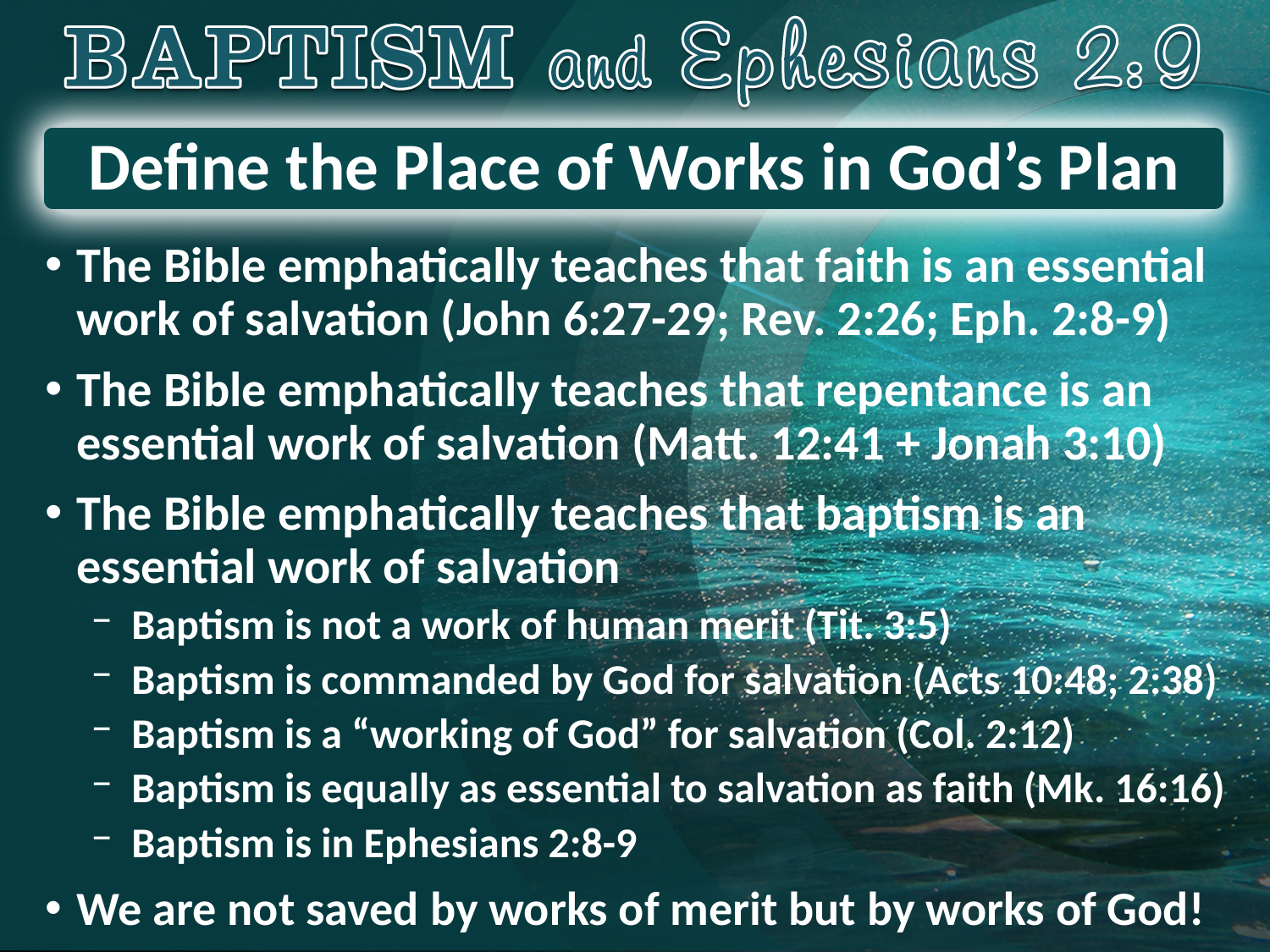

# Define the Place of Works in God’s Plan
The Bible emphatically teaches that faith is an essential work of salvation (John 6:27-29; Rev. 2:26; Eph. 2:8-9)
The Bible emphatically teaches that repentance is an essential work of salvation (Matt. 12:41 + Jonah 3:10)
The Bible emphatically teaches that baptism is an essential work of salvation
Baptism is not a work of human merit (Tit. 3:5)
Baptism is commanded by God for salvation (Acts 10:48; 2:38)
Baptism is a “working of God” for salvation (Col. 2:12)
Baptism is equally as essential to salvation as faith (Mk. 16:16)
Baptism is in Ephesians 2:8-9
We are not saved by works of merit but by works of God!